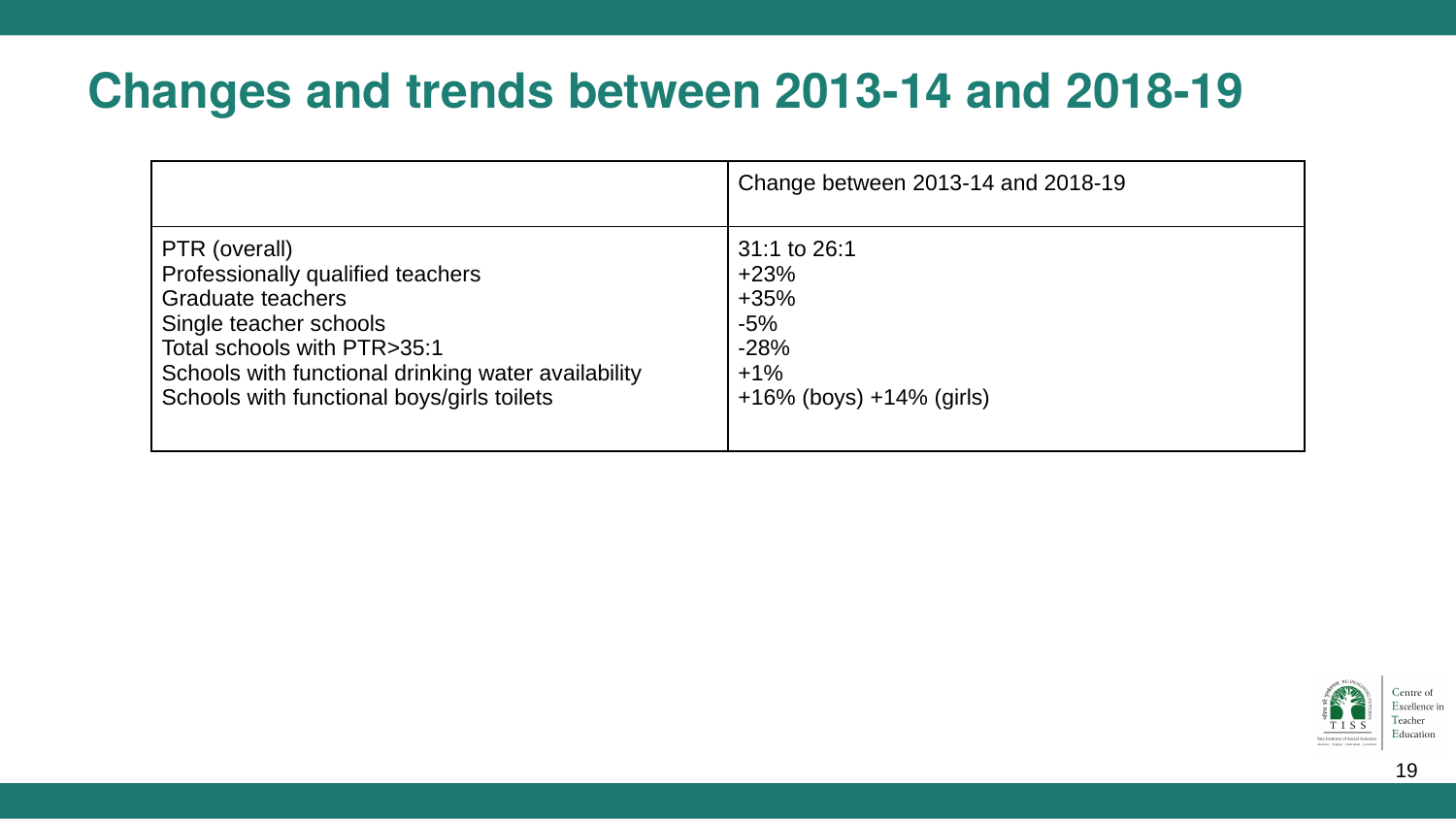

# Changes and trends between 2013-14 and 2018-19
|  | Change between 2013-14 and 2018-19 |
| --- | --- |
| PTR (overall) Professionally qualified teachers Graduate teachers Single teacher schools Total schools with PTR>35:1 Schools with functional drinking water availability Schools with functional boys/girls toilets | 31:1 to 26:1 +23% +35% -5% -28% +1% +16% (boys) +14% (girls) |
19